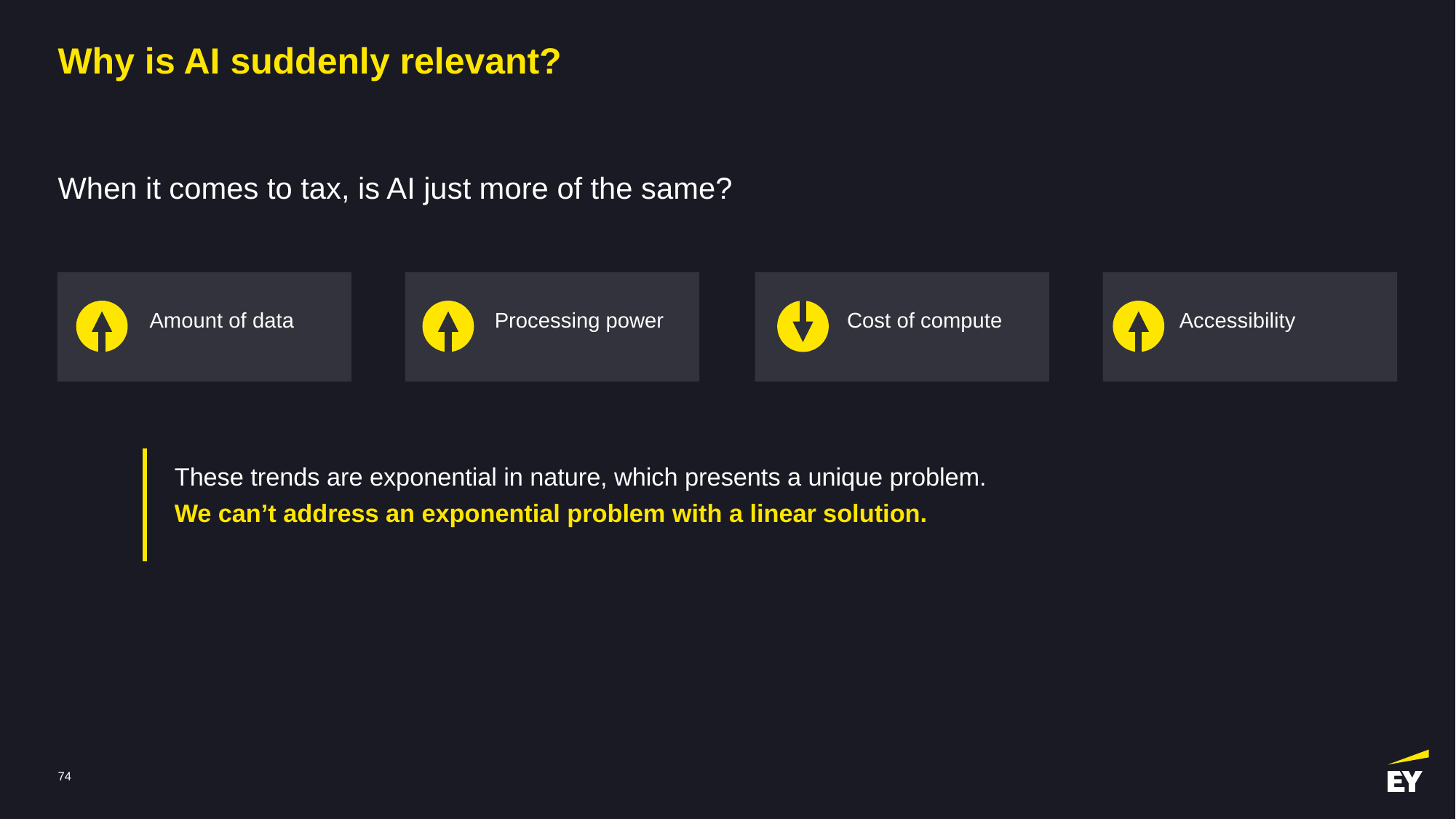

# Why is AI suddenly relevant?
When it comes to tax, is AI just more of the same?

Processing power

Cost of compute

Accessibility

Amount of data
These trends are exponential in nature, which presents a unique problem.
We can’t address an exponential problem with a linear solution.
74